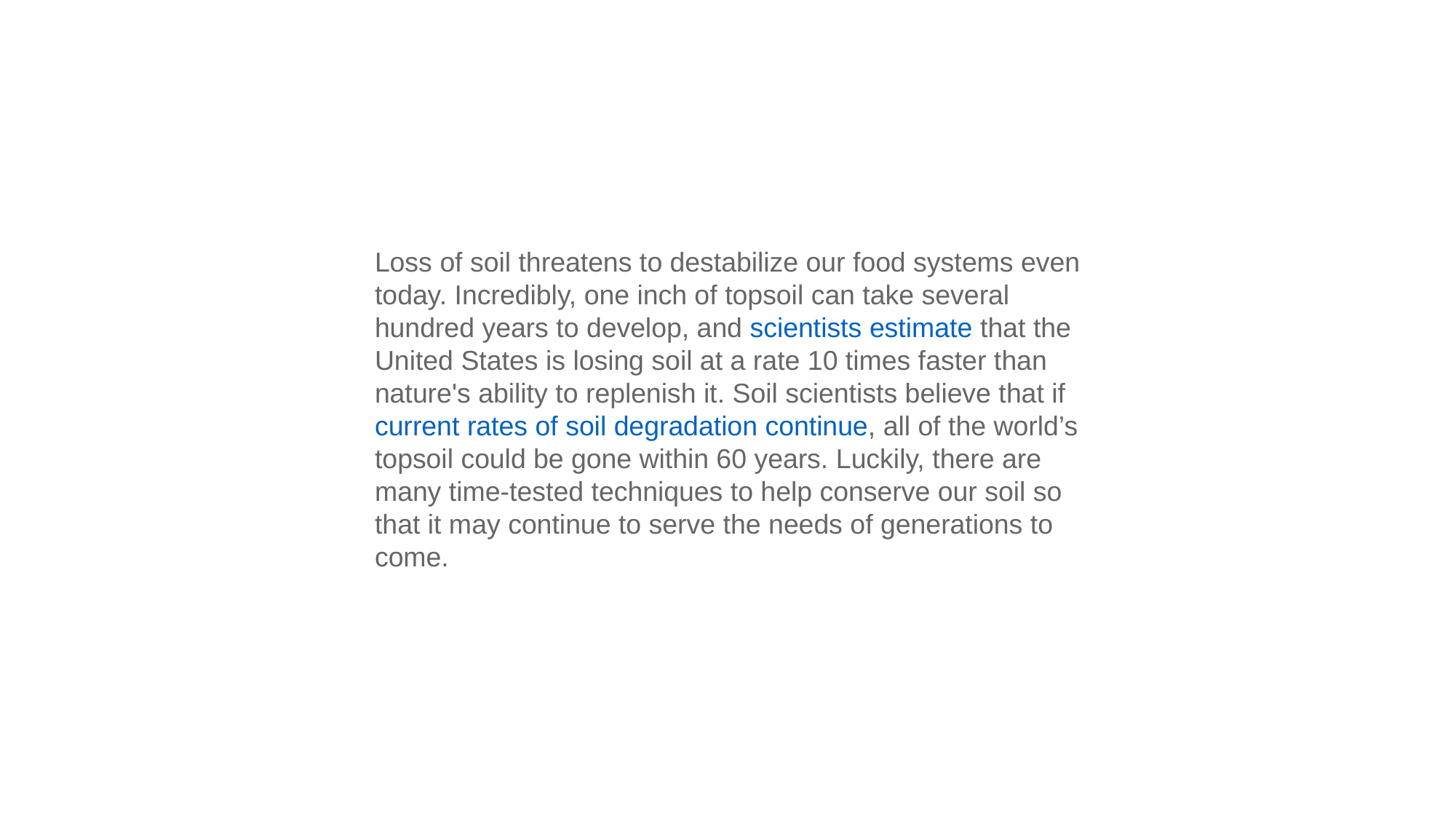

Loss of soil threatens to destabilize our food systems even today. Incredibly, one inch of topsoil can take several hundred years to develop, and scientists estimate that the United States is losing soil at a rate 10 times faster than nature's ability to replenish it. Soil scientists believe that if current rates of soil degradation continue, all of the world’s topsoil could be gone within 60 years. Luckily, there are many time-tested techniques to help conserve our soil so that it may continue to serve the needs of generations to come.